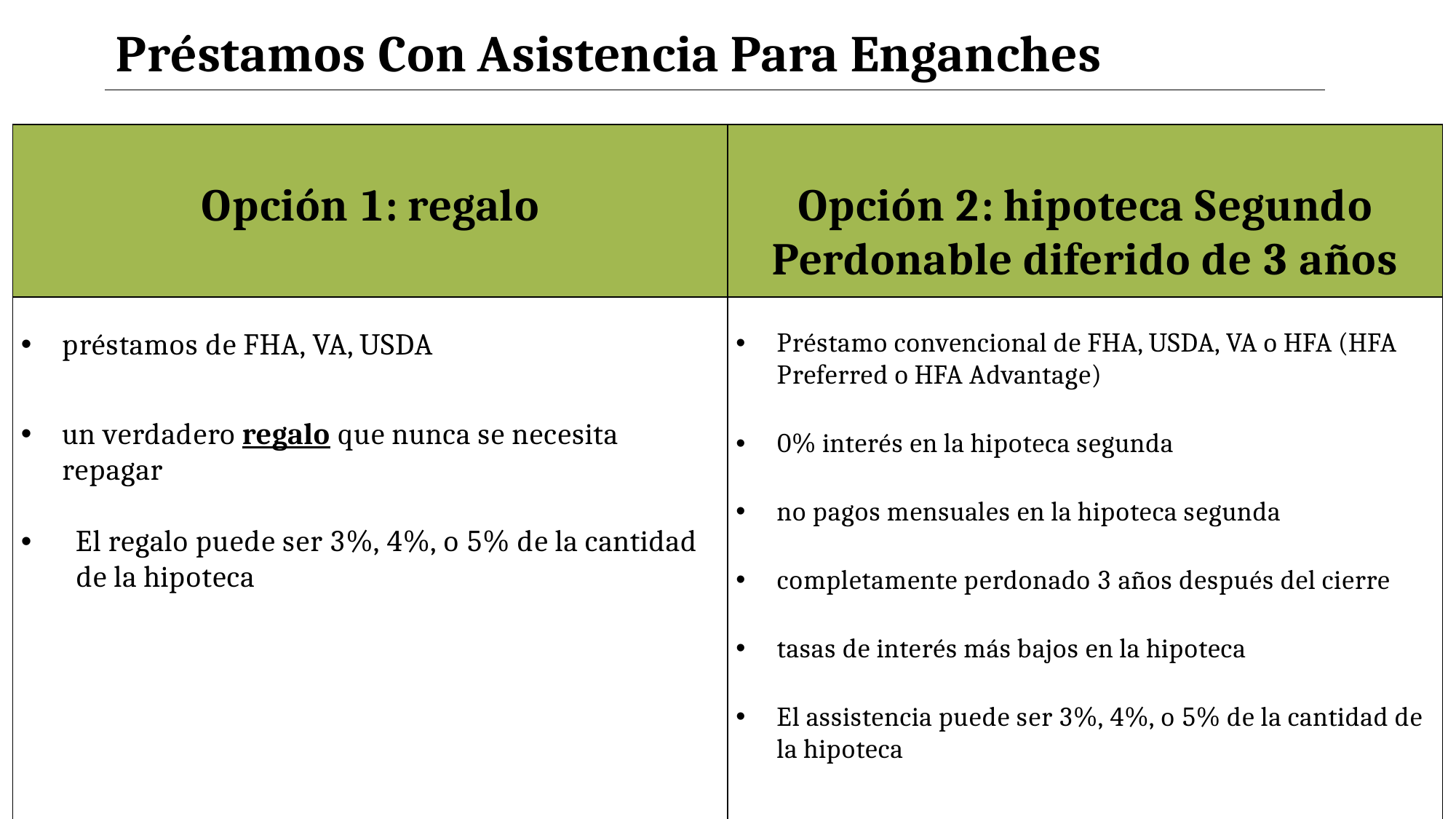

Préstamos Con Asistencia Para Enganches
| Opción 1: regalo | Opción 2: hipoteca Segundo Perdonable diferido de 3 años |
| --- | --- |
| préstamos de FHA, VA, USDA un verdadero regalo que nunca se necesita repagar El regalo puede ser 3%, 4%, o 5% de la cantidad de la hipoteca | Préstamo convencional de FHA, USDA, VA o HFA (HFA Preferred o HFA Advantage) 0% interés en la hipoteca segunda no pagos mensuales en la hipoteca segunda completamente perdonado 3 años después del cierre tasas de interés más bajos en la hipoteca El assistencia puede ser 3%, 4%, o 5% de la cantidad de la hipoteca |